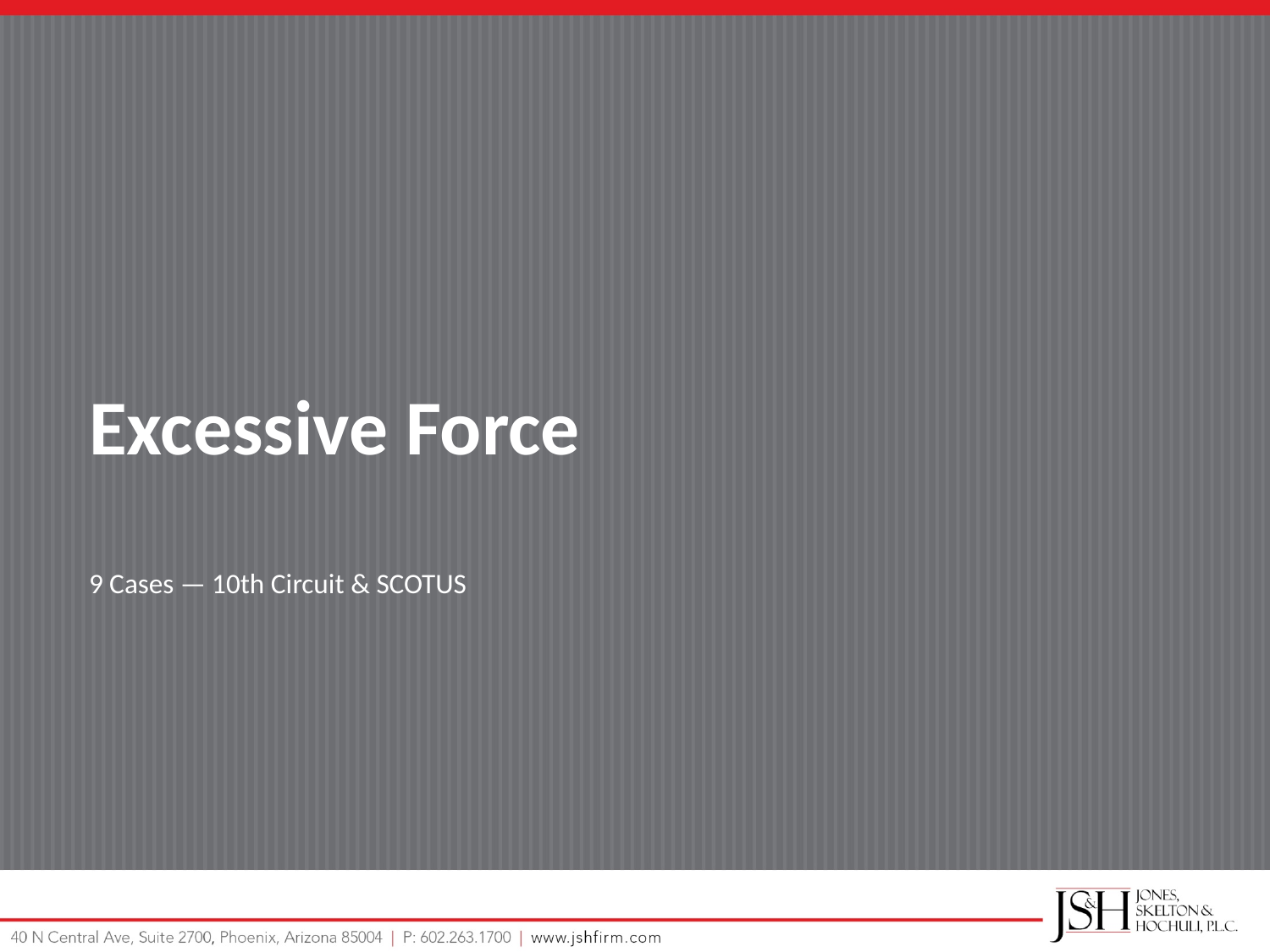

Excessive Force
9 Cases — 10th Circuit & SCOTUS